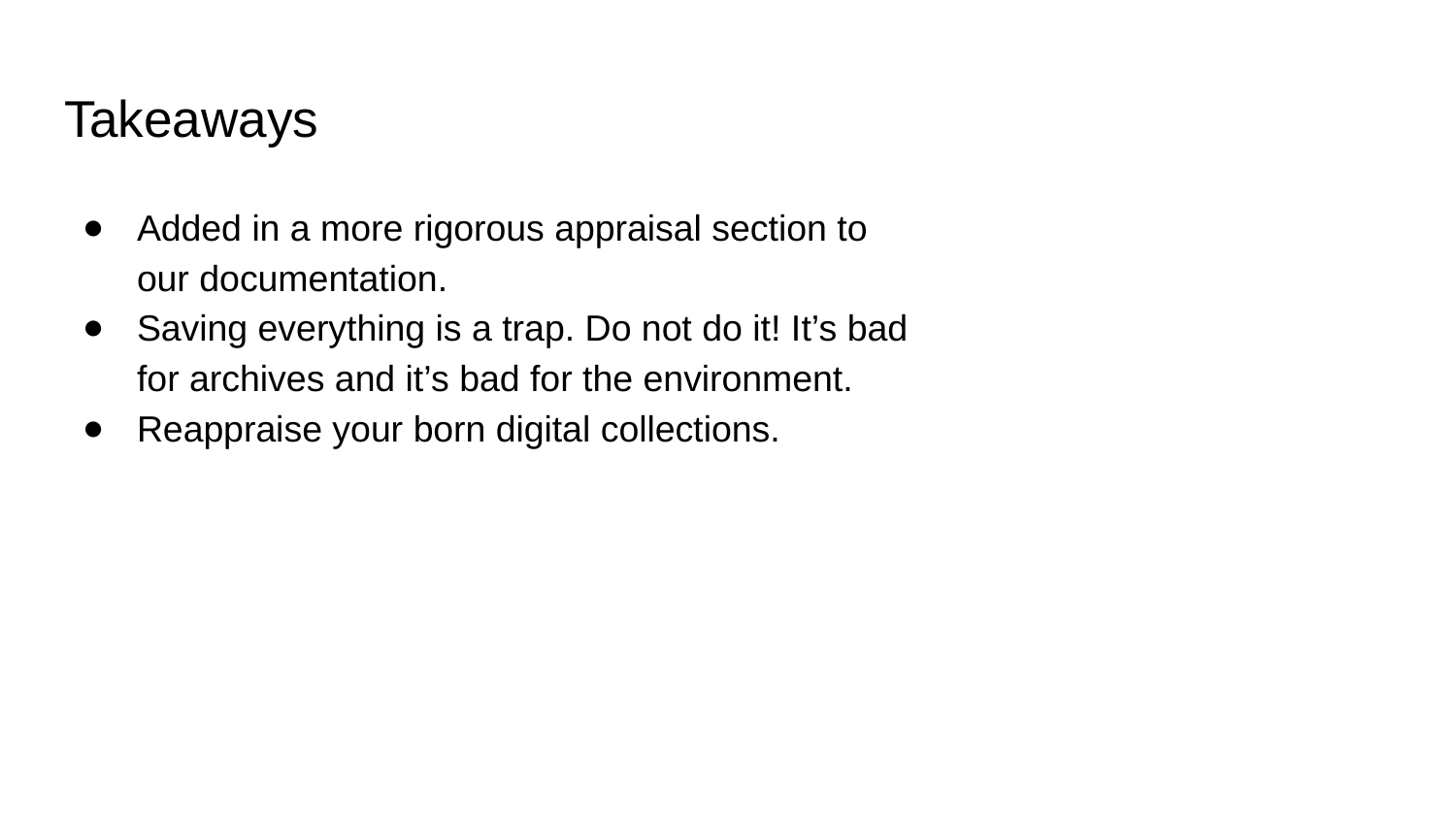

# Takeaways
Added in a more rigorous appraisal section to our documentation.
Saving everything is a trap. Do not do it! It’s bad for archives and it’s bad for the environment.
Reappraise your born digital collections.